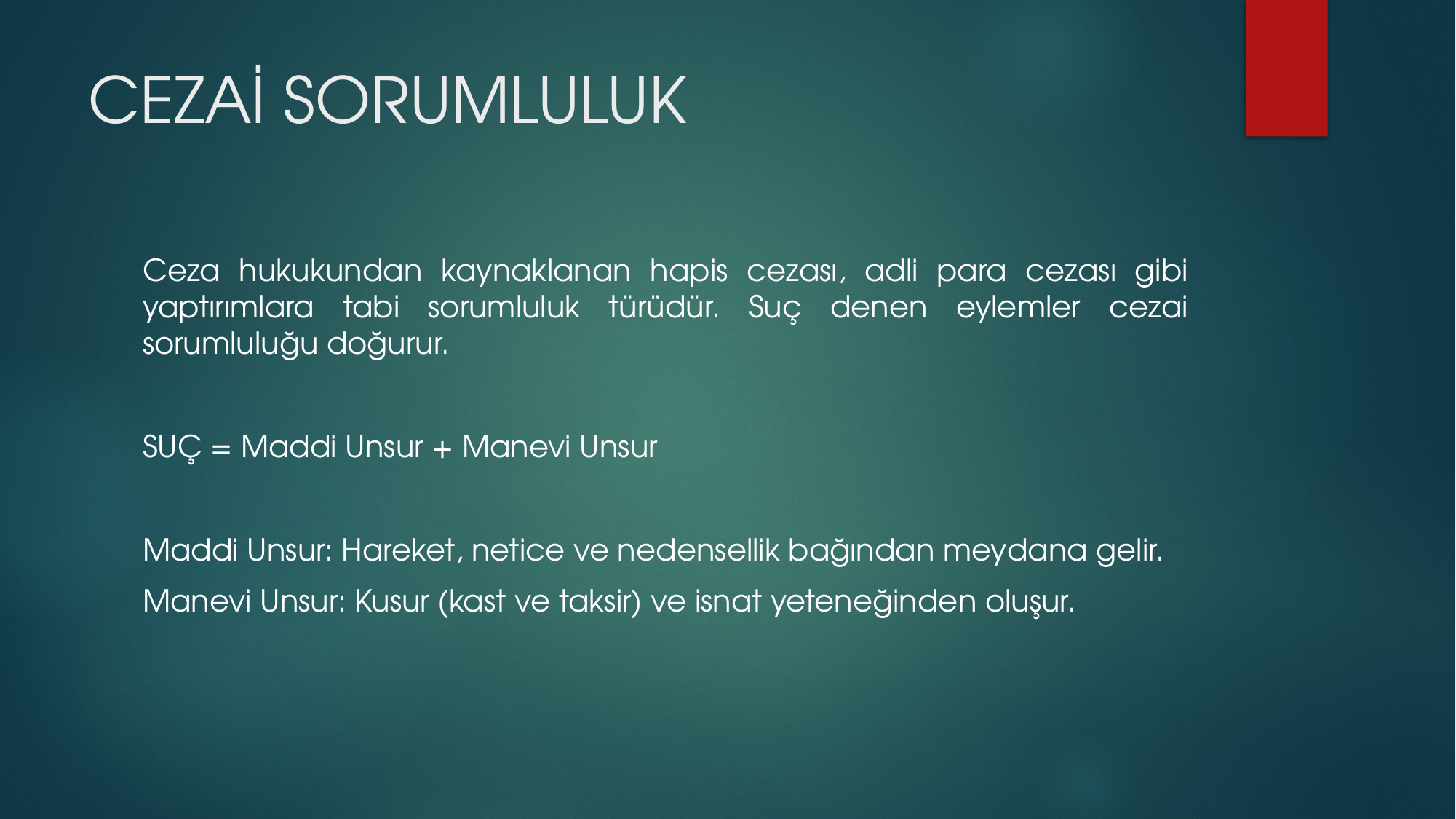

# CEZAİ SORUMLULUK
Ceza hukukundan kaynaklanan hapis cezası, adli para cezası gibi yaptırımlara tabi sorumluluk türüdür. Suç denen eylemler cezai sorumluluğu doğurur.

SUÇ = Maddi Unsur + Manevi Unsur

Maddi Unsur: Hareket, netice ve nedensellik bağından meydana gelir.
Manevi Unsur: Kusur (kast ve taksir) ve isnat yeteneğinden oluşur.